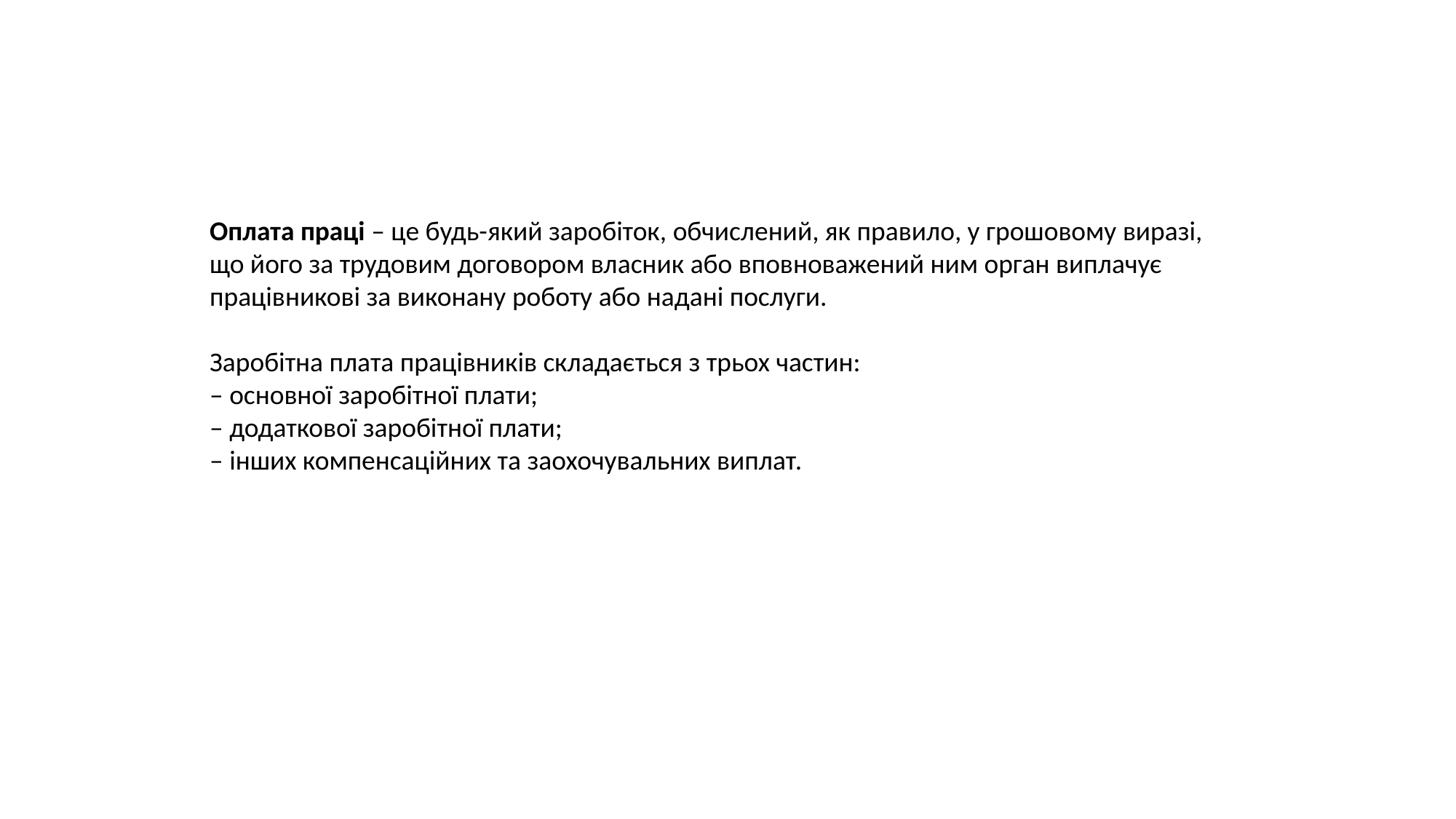

Оплата праці – це будь-який заробіток, обчислений, як правило, у грошовому виразі, що його за трудовим договором власник або вповноважений ним орган виплачує працівникові за виконану роботу або надані послуги.

Заробітна плата працівників складається з трьох частин:
– основної заробітної плати;
– додаткової заробітної плати;
– інших компенсаційних та заохочувальних виплат.